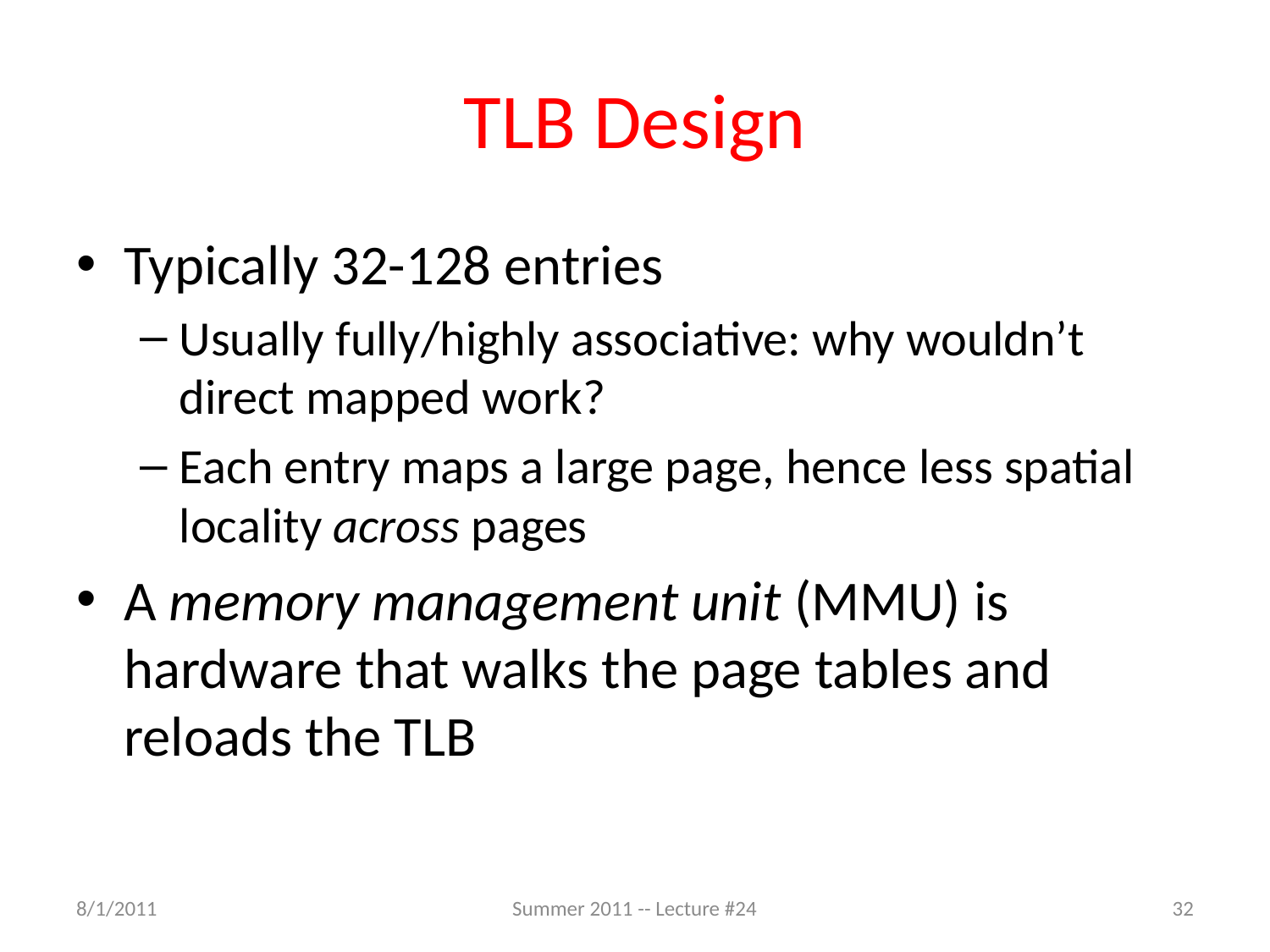

# TLB Design
Typically 32-128 entries
Usually fully/highly associative: why wouldn’t direct mapped work?
Each entry maps a large page, hence less spatial locality across pages
A memory management unit (MMU) is hardware that walks the page tables and reloads the TLB
8/1/2011
Summer 2011 -- Lecture #24
32